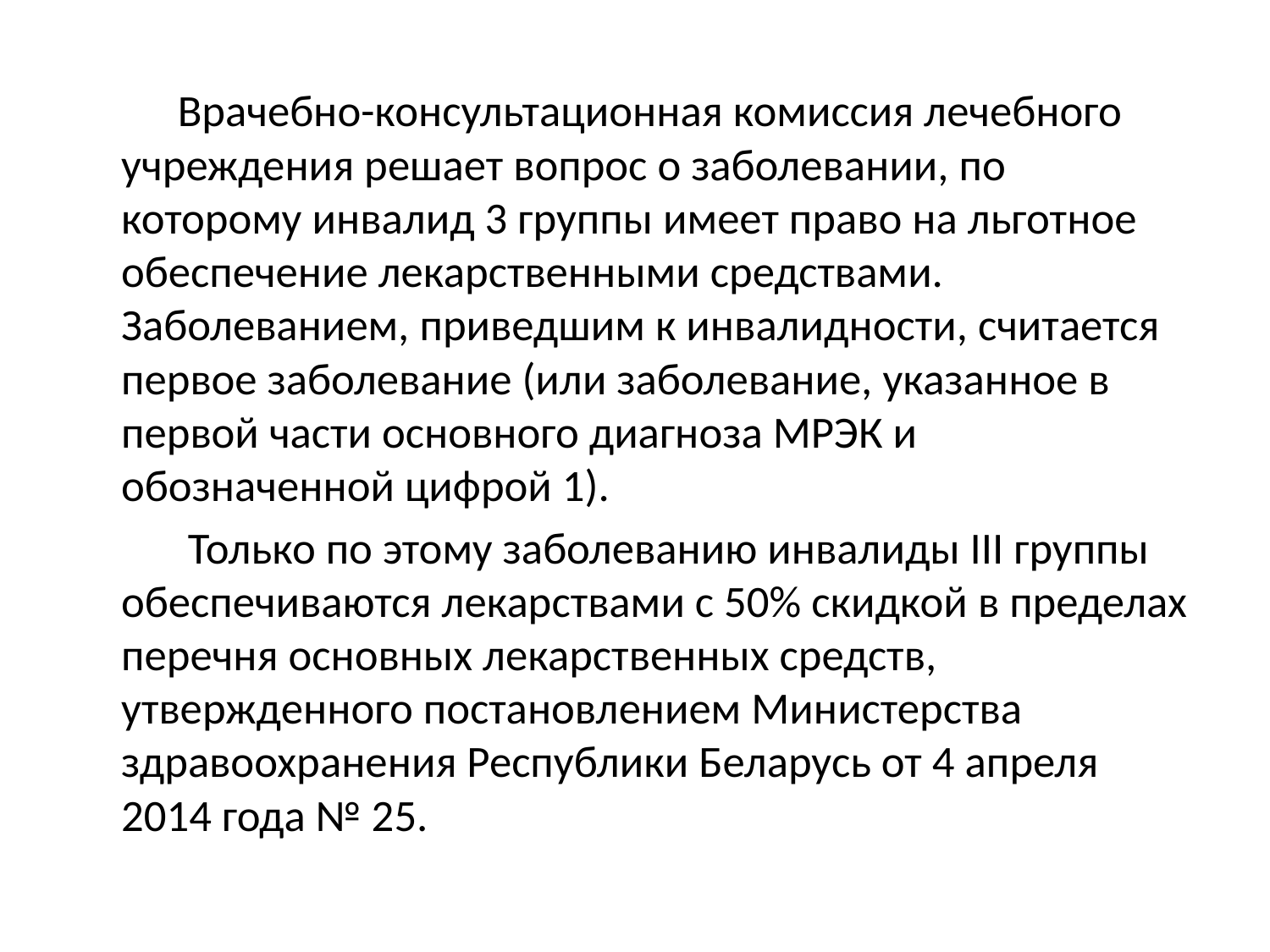

Врачебно-консультационная комиссия лечебного учреждения решает вопрос о заболевании, по которому инвалид 3 группы имеет право на льготное обеспечение лекарственными средствами. Заболеванием, приведшим к инвалидности, считается первое заболевание (или заболевание, указанное в первой части основного диагноза МРЭК и обозначенной цифрой 1).
           Только по этому заболеванию инвалиды III группы обеспечиваются лекарствами с 50% скидкой в пределах перечня основных лекарственных средств, утвержденного постановлением Министерства здравоохранения Республики Беларусь от 4 апреля 2014 года № 25.